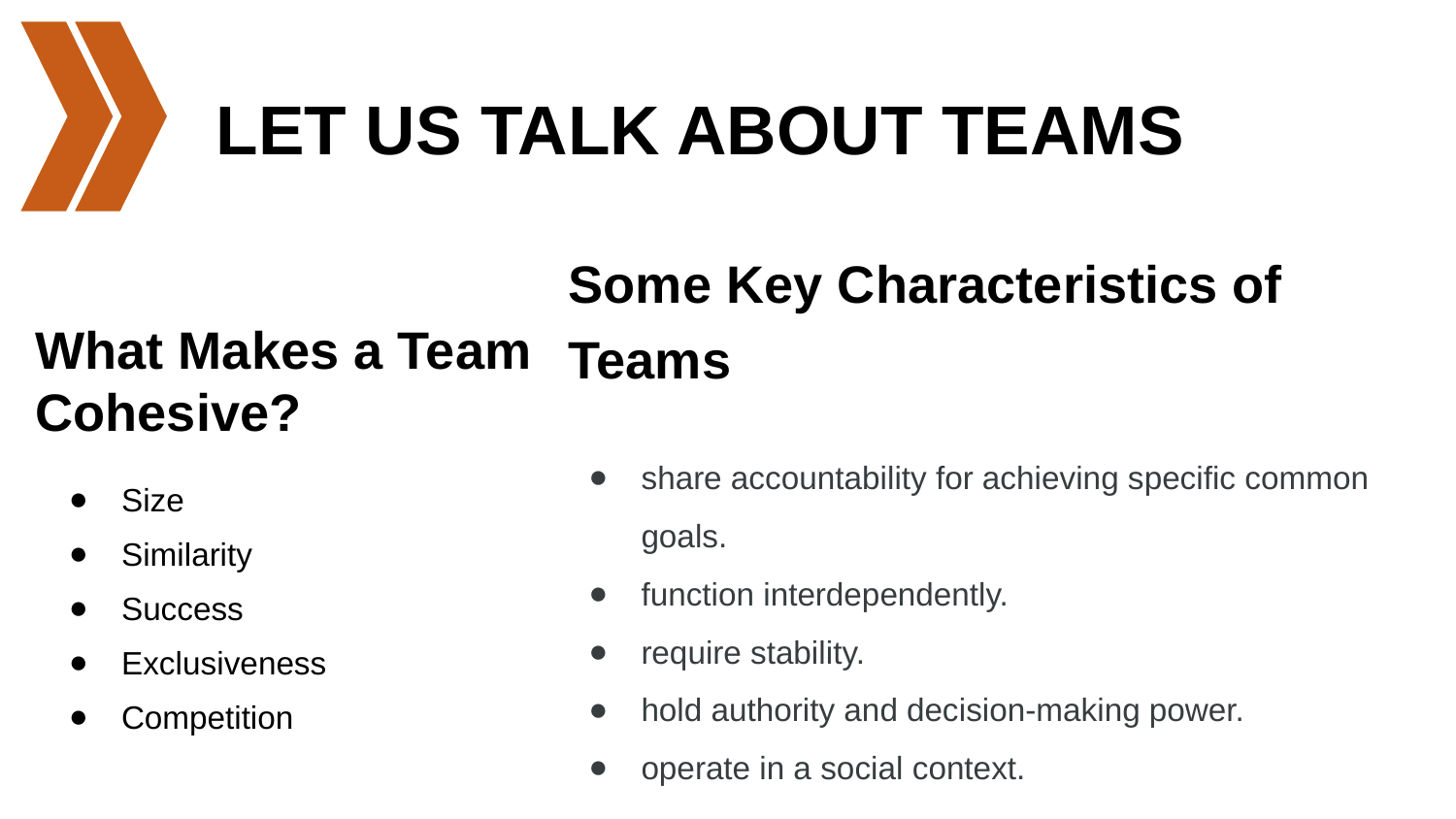

LET US TALK ABOUT TEAMS
Some Key Characteristics of Teams
share accountability for achieving specific common goals.
function interdependently.
require stability.
hold authority and decision-making power.
operate in a social context.
# What Makes a Team Cohesive?
Size
Similarity
Success
Exclusiveness
Competition